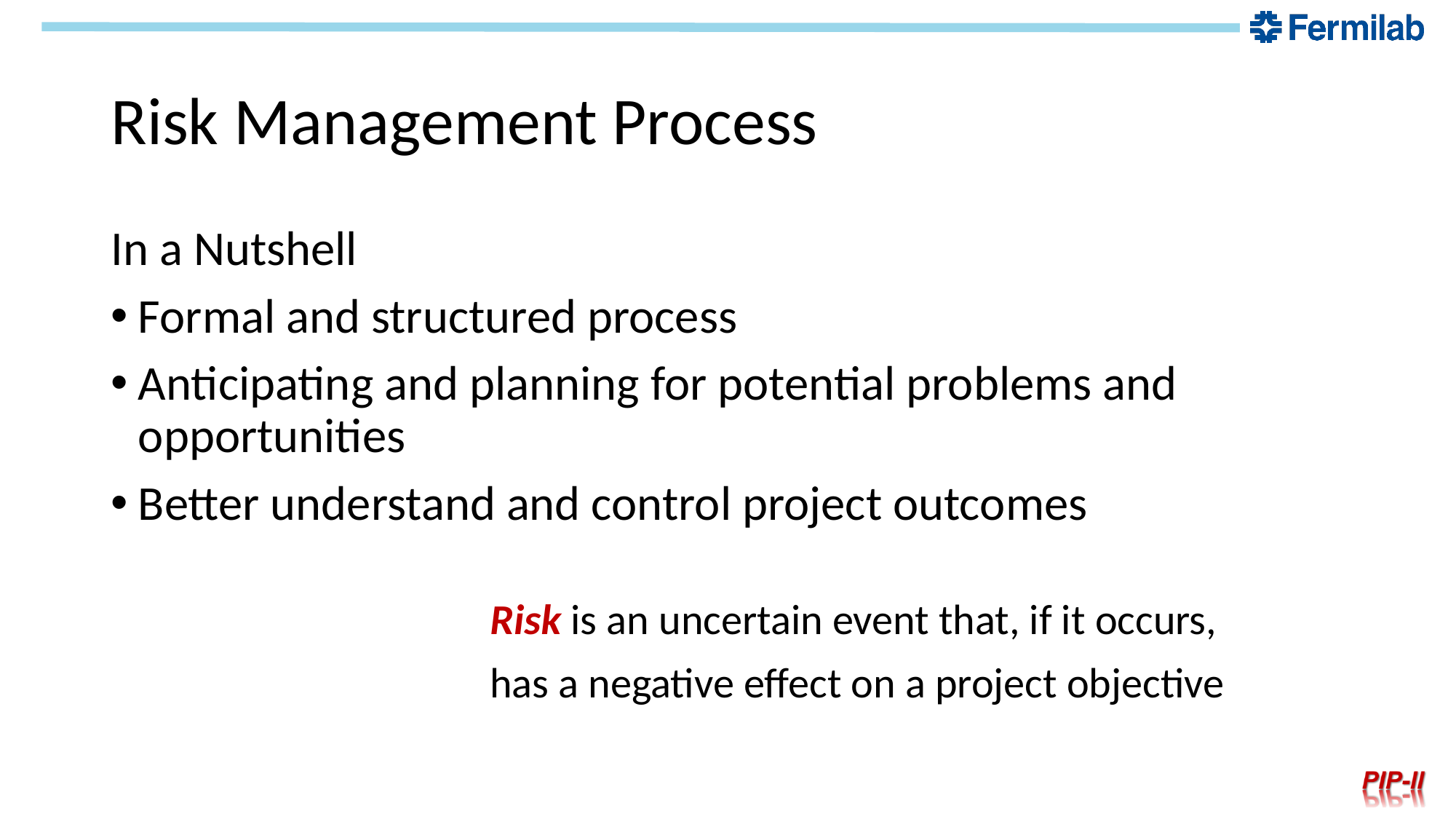

# Risk Management Process
In a Nutshell
Formal and structured process
Anticipating and planning for potential problems and opportunities
Better understand and control project outcomes

Risk is an uncertain event that, if it occurs, has a negative effect on a project objective